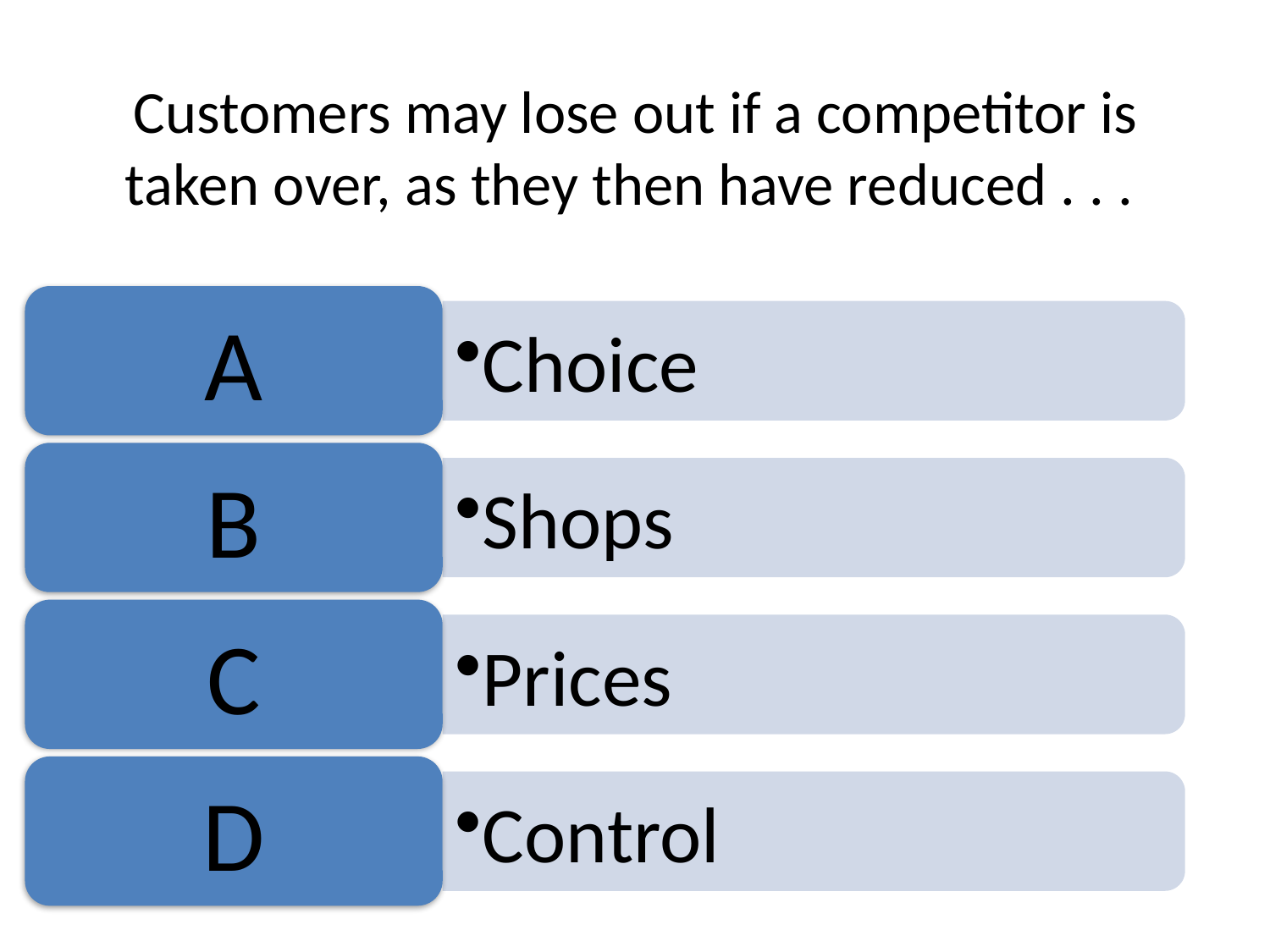

# Customers may lose out if a competitor is taken over, as they then have reduced . . .
A
Choice
B
Shops
C
Prices
D
Control